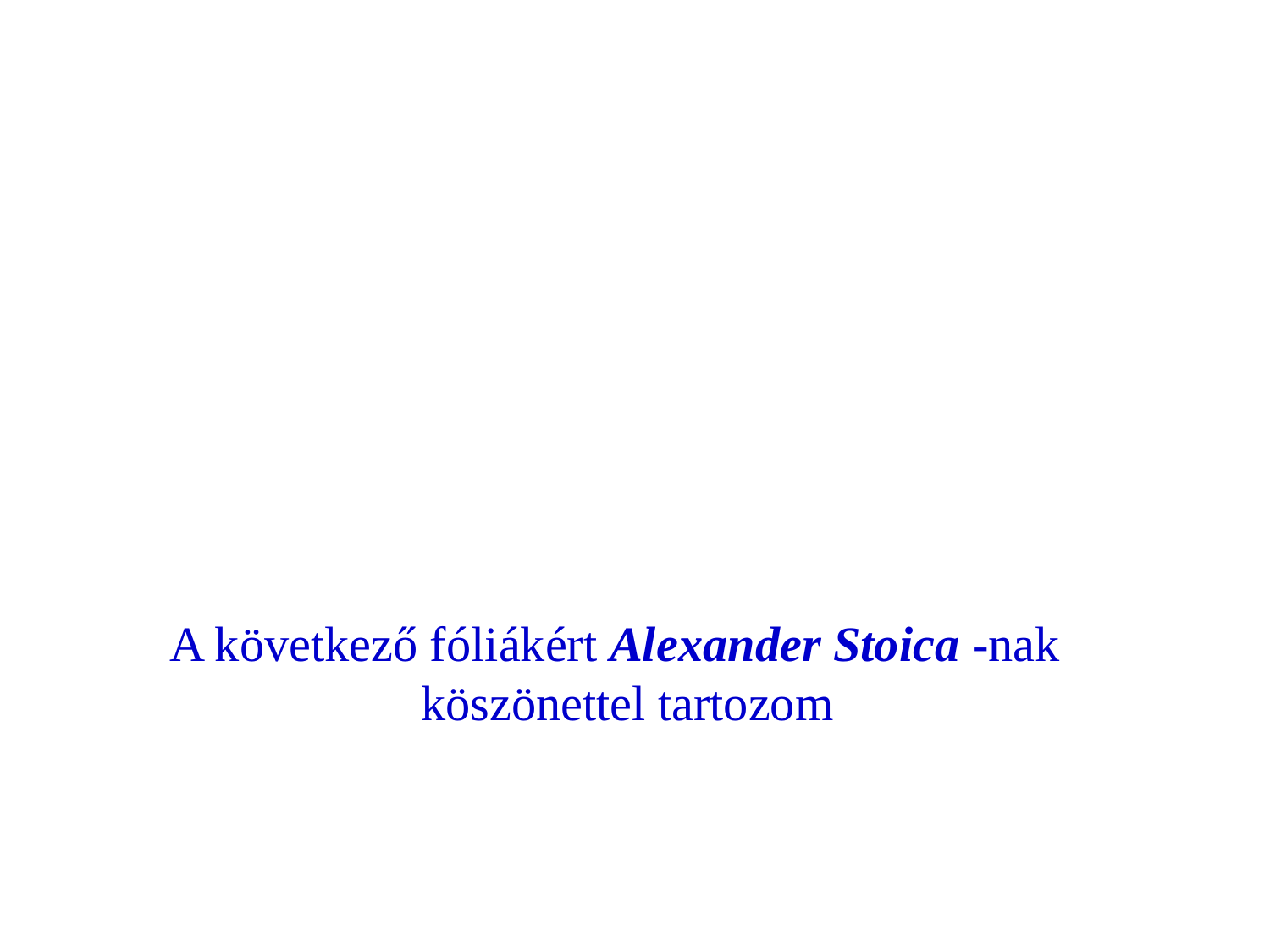

A következő fóliákért Alexander Stoica -nak
 köszönettel tartozom